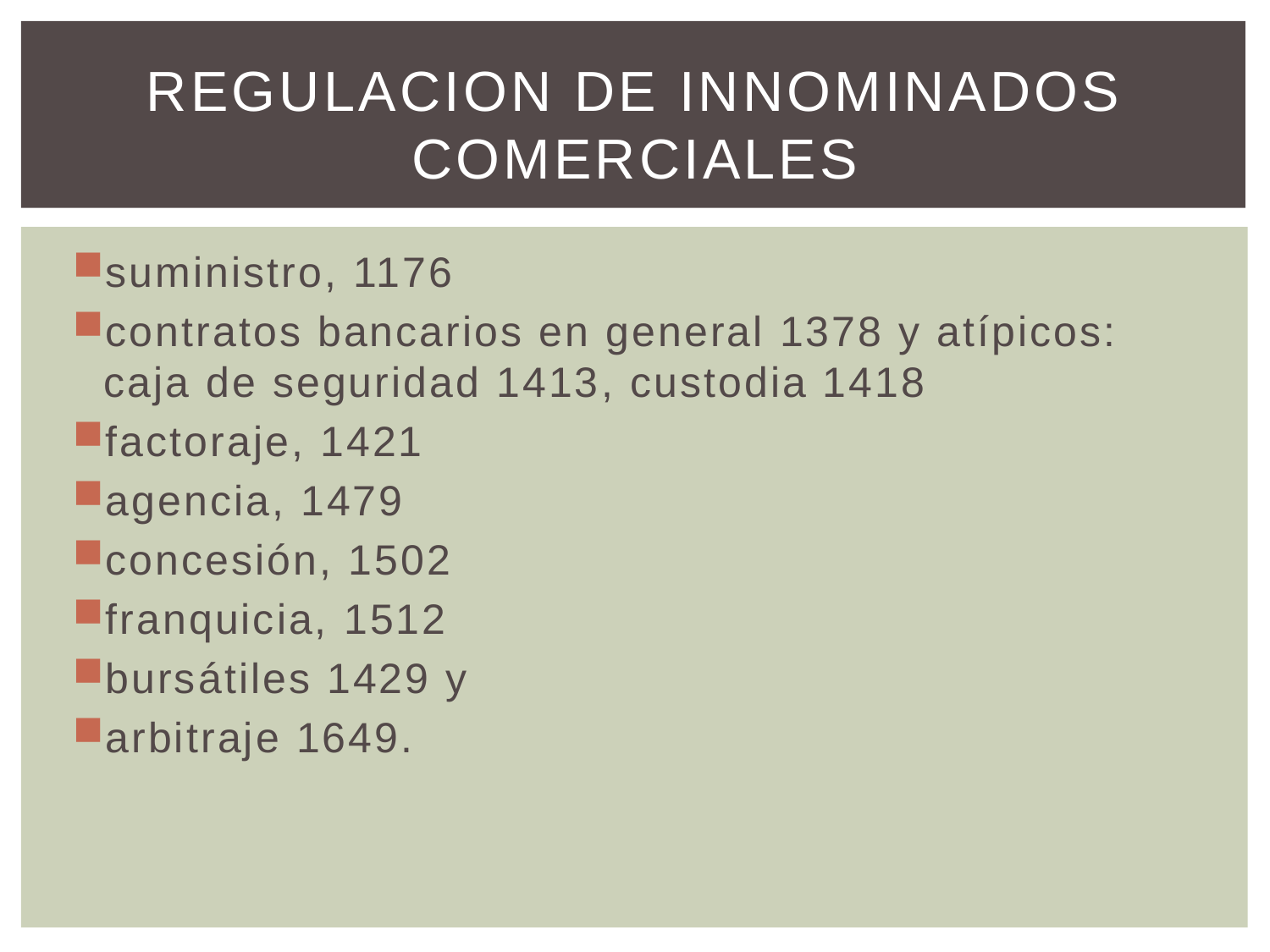

# REGULACION DE INNOMINADOS COMERCIALES
suministro, 1176
contratos bancarios en general 1378 y atípicos: caja de seguridad 1413, custodia 1418
factoraje, 1421
agencia, 1479
concesión, 1502
franquicia, 1512
bursátiles 1429 y
arbitraje 1649.